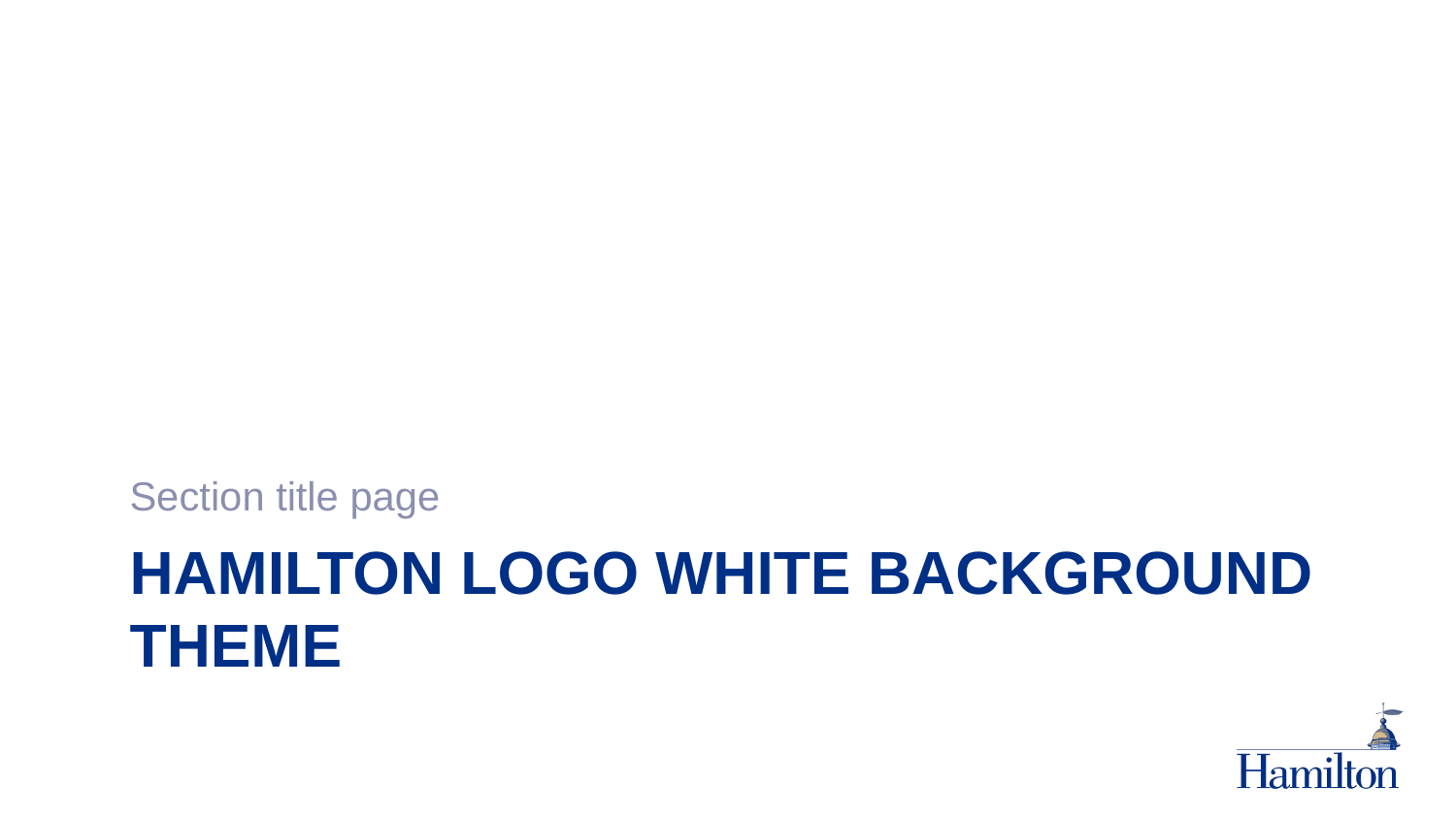

Section title page
# HAMILTON LOGO WHITE BACKGROUND THEME